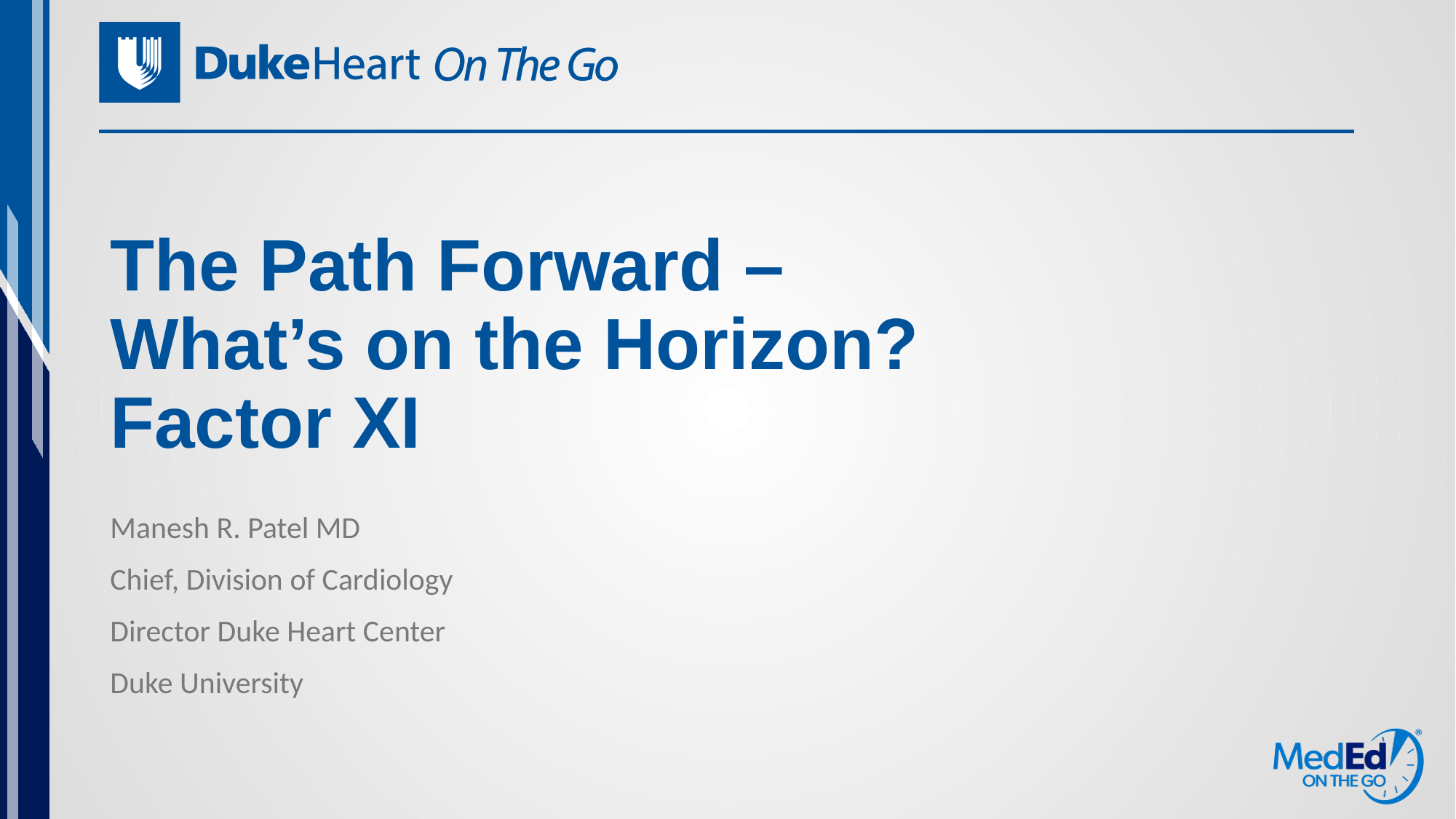

# The Path Forward – What’s on the Horizon? Factor XI
Manesh R. Patel MD
Chief, Division of Cardiology
Director Duke Heart Center
Duke University